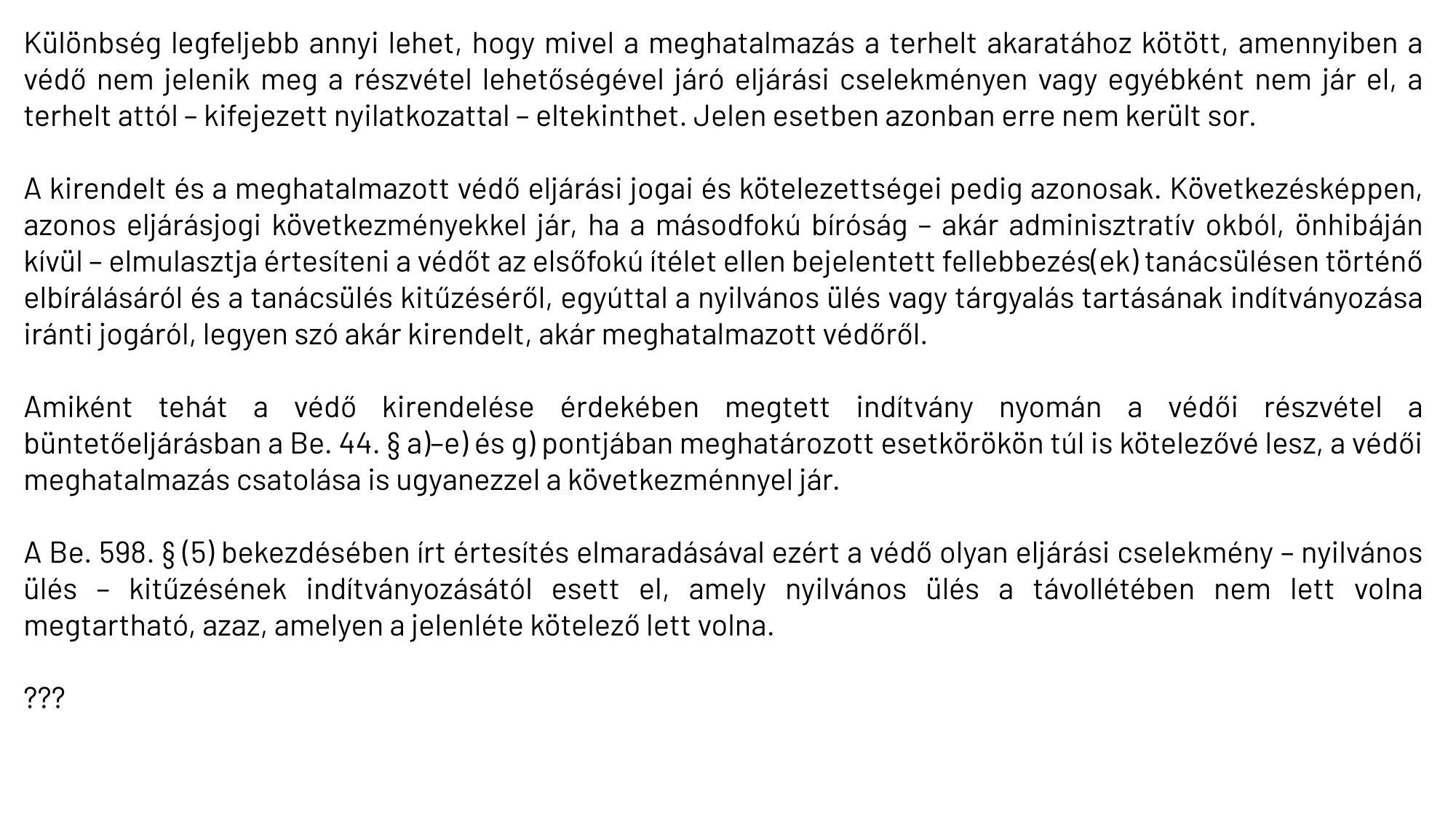

Különbség legfeljebb annyi lehet, hogy mivel a meghatalmazás a terhelt akaratához kötött, amennyiben a védő nem jelenik meg a részvétel lehetőségével járó eljárási cselekményen vagy egyébként nem jár el, a terhelt attól – kifejezett nyilatkozattal – eltekinthet. Jelen esetben azonban erre nem került sor.

A kirendelt és a meghatalmazott védő eljárási jogai és kötelezettségei pedig azonosak. Következésképpen, azonos eljárásjogi következményekkel jár, ha a másodfokú bíróság – akár adminisztratív okból, önhibáján kívül – elmulasztja értesíteni a védőt az elsőfokú ítélet ellen bejelentett fellebbezés(ek) tanácsülésen történő elbírálásáról és a tanácsülés kitűzéséről, egyúttal a nyilvános ülés vagy tárgyalás tartásának indítványozása iránti jogáról, legyen szó akár kirendelt, akár meghatalmazott védőről.

Amiként tehát a védő kirendelése érdekében megtett indítvány nyomán a védői részvétel a büntetőeljárásban a Be. 44. § a)–e) és g) pontjában meghatározott esetkörökön túl is kötelezővé lesz, a védői meghatalmazás csatolása is ugyanezzel a következménnyel jár.

A Be. 598. § (5) bekezdésében írt értesítés elmaradásával ezért a védő olyan eljárási cselekmény – nyilvános ülés – kitűzésének indítványozásától esett el, amely nyilvános ülés a távollétében nem lett volna megtartható, azaz, amelyen a jelenléte kötelező lett volna.

???